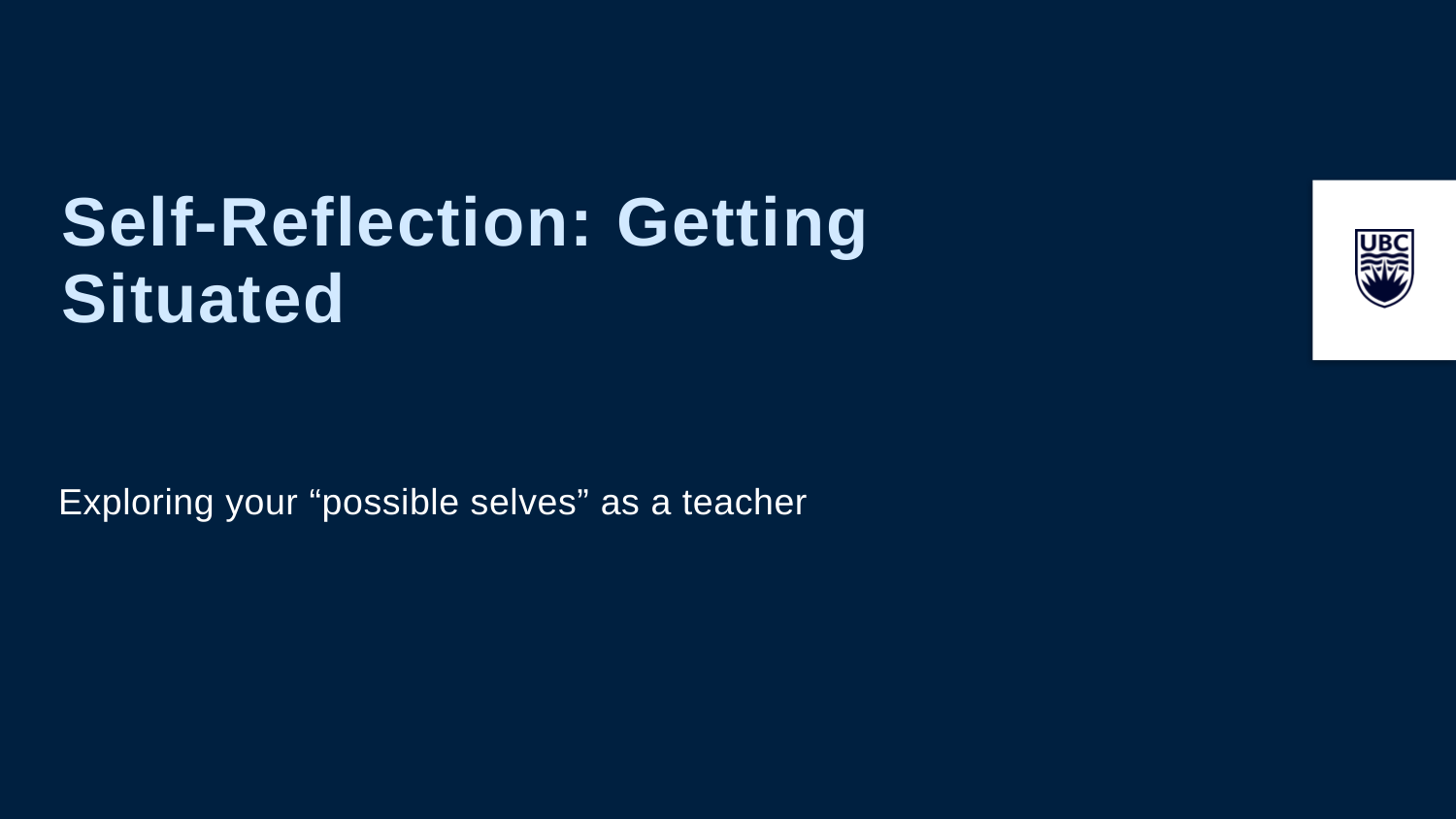

# Self-Reflection: Getting Situated
Exploring your “possible selves” as a teacher